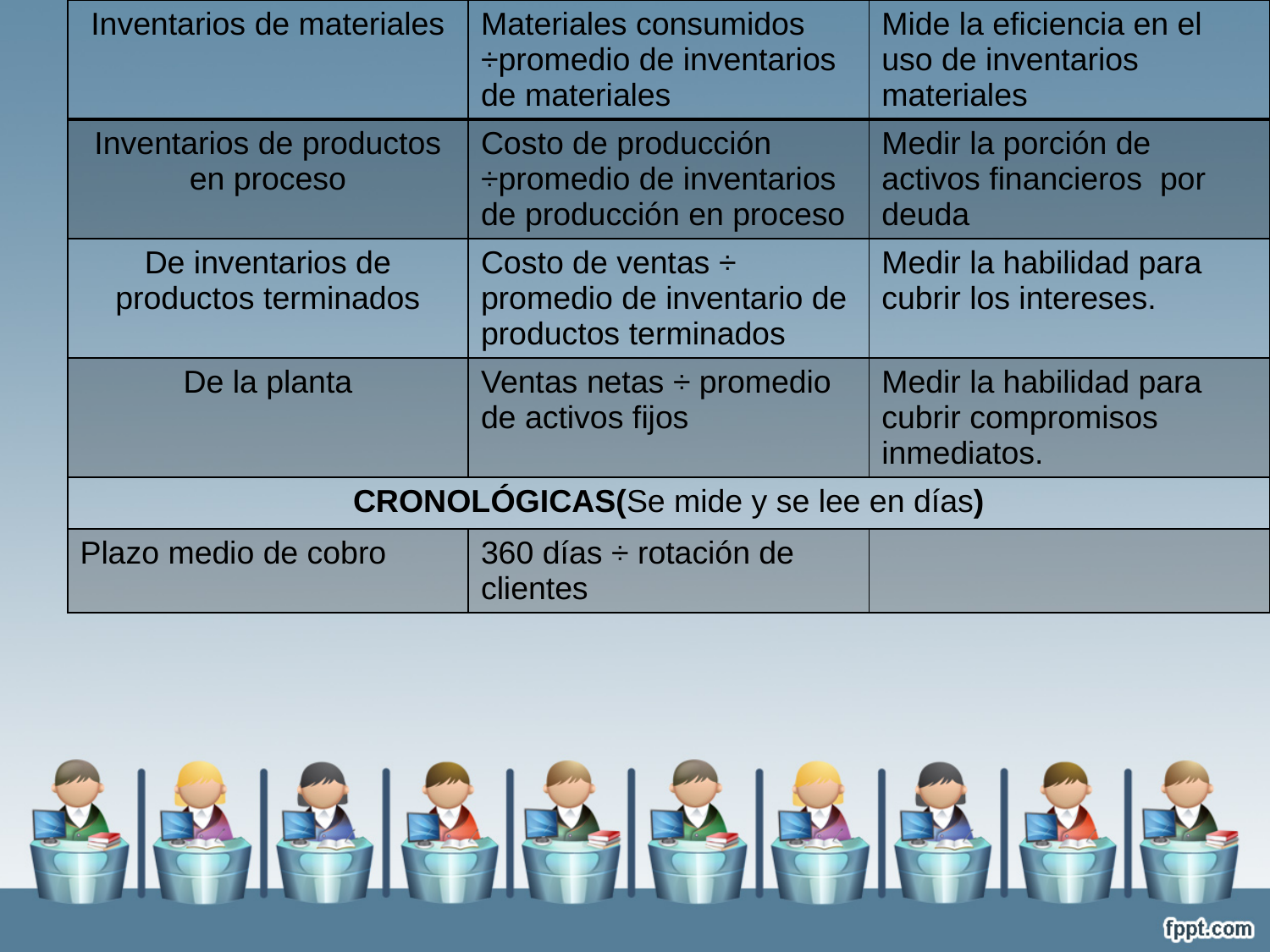

| Inventarios de materiales | Materiales consumidos ÷promedio de inventarios de materiales | Mide la eficiencia en el uso de inventarios materiales |
| --- | --- | --- |
| Inventarios de productos en proceso | Costo de producción ÷promedio de inventarios de producción en proceso | Medir la porción de activos financieros por deuda |
| De inventarios de productos terminados | Costo de ventas ÷ promedio de inventario de productos terminados | Medir la habilidad para cubrir los intereses. |
| De la planta | Ventas netas ÷ promedio de activos fijos | Medir la habilidad para cubrir compromisos inmediatos. |
| CRONOLÓGICAS(Se mide y se lee en días) |  |  |
| Plazo medio de cobro | 360 días ÷ rotación de clientes |  |